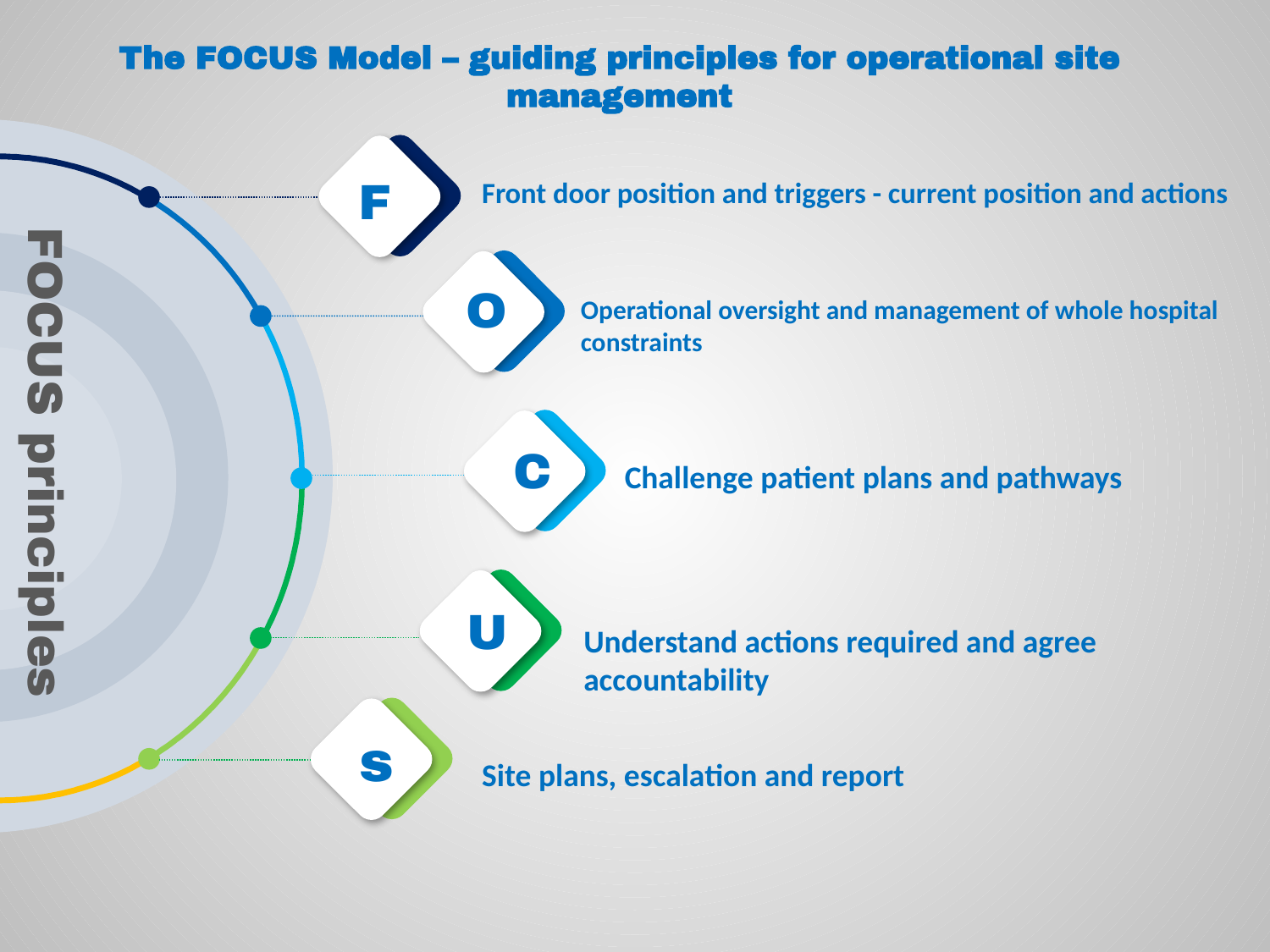

The FOCUS Model – guiding principles for operational site management

F
Front door position and triggers - current position and actions

O
Operational oversight and management of whole hospital constraints

C
FOCUS principles
Challenge patient plans and pathways

U
Understand actions required and agree accountability

s
Site plans, escalation and report